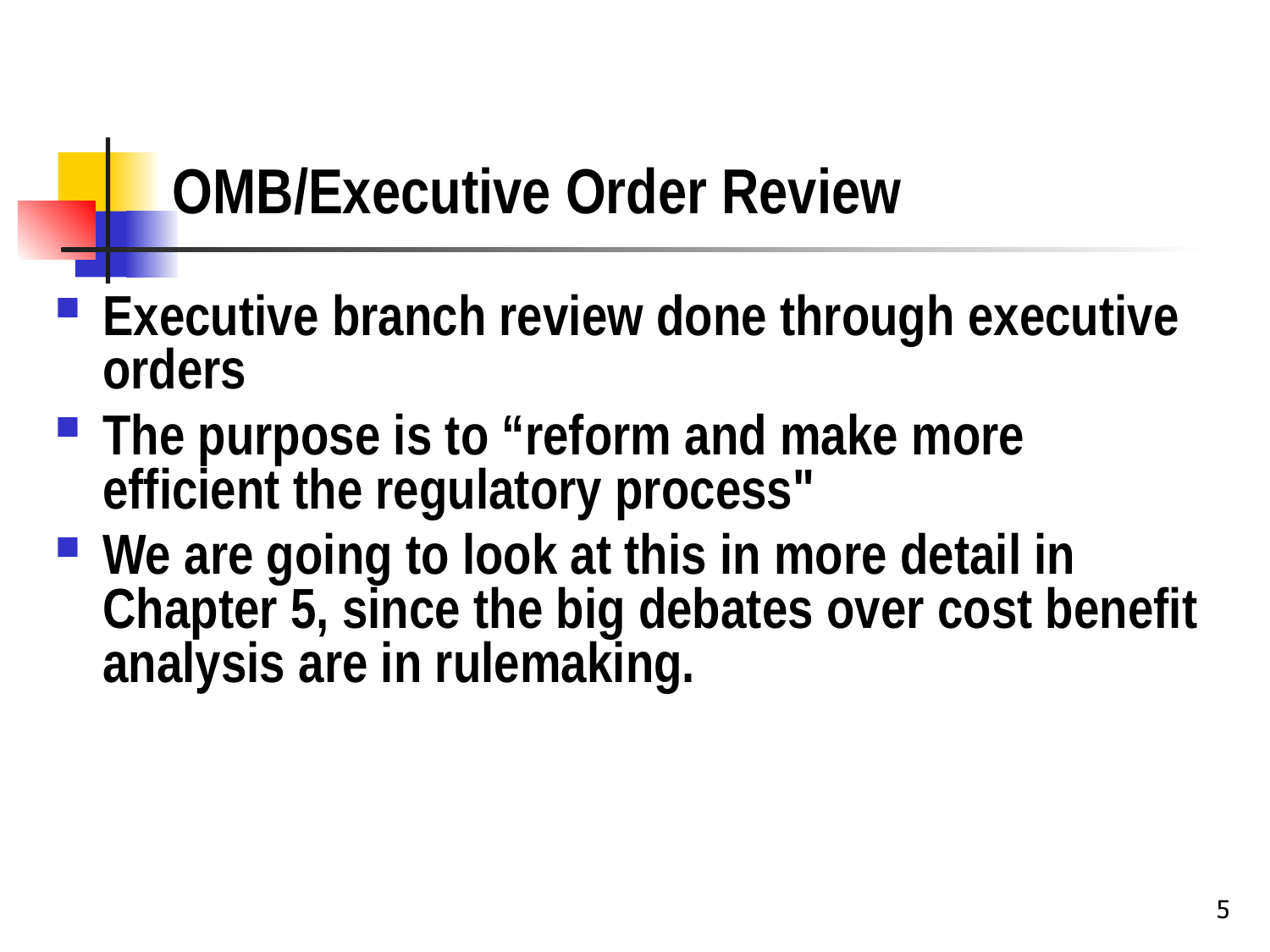

# OMB/Executive Order Review
Executive branch review done through executive orders
The purpose is to “reform and make more efficient the regulatory process"
We are going to look at this in more detail in Chapter 5, since the big debates over cost benefit analysis are in rulemaking.
5